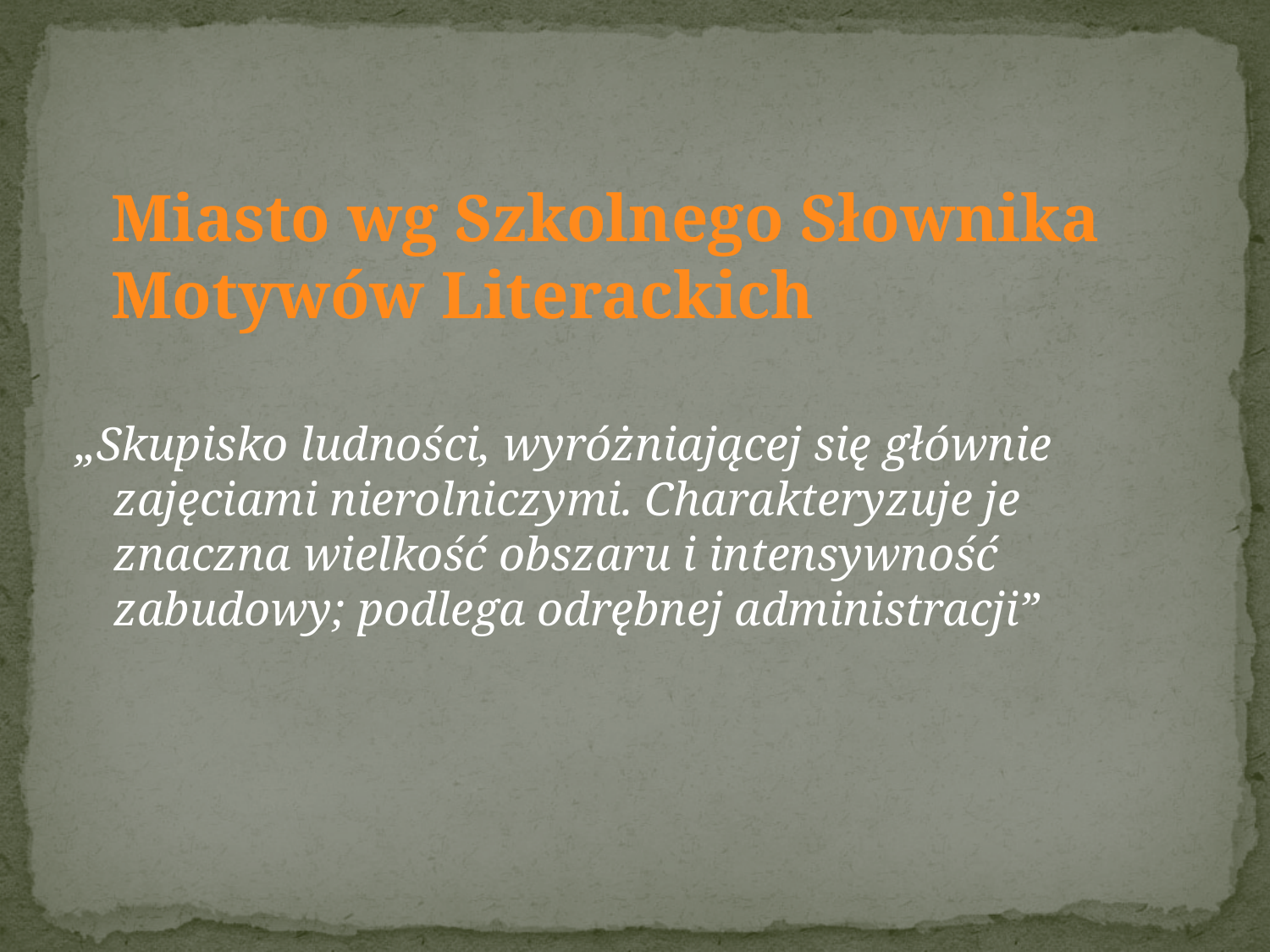

# Miasto wg Szkolnego Słownika Motywów Literackich

„Skupisko ludności, wyróżniającej się głównie zajęciami nierolniczymi. Charakteryzuje je znaczna wielkość obszaru i intensywność zabudowy; podlega odrębnej administracji”